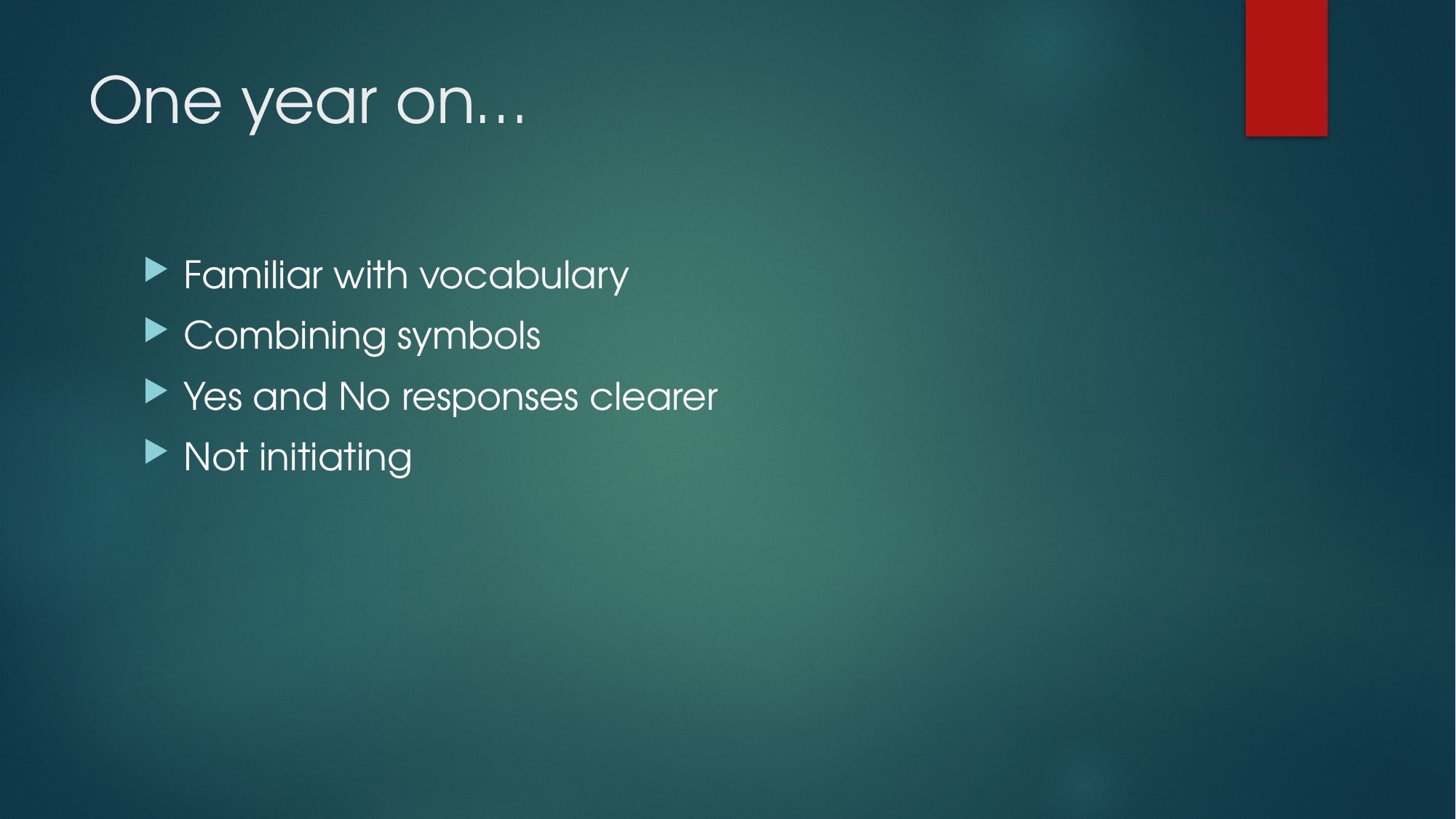

# One year on…
Familiar with vocabulary
Combining symbols
Yes and No responses clearer
Not initiating